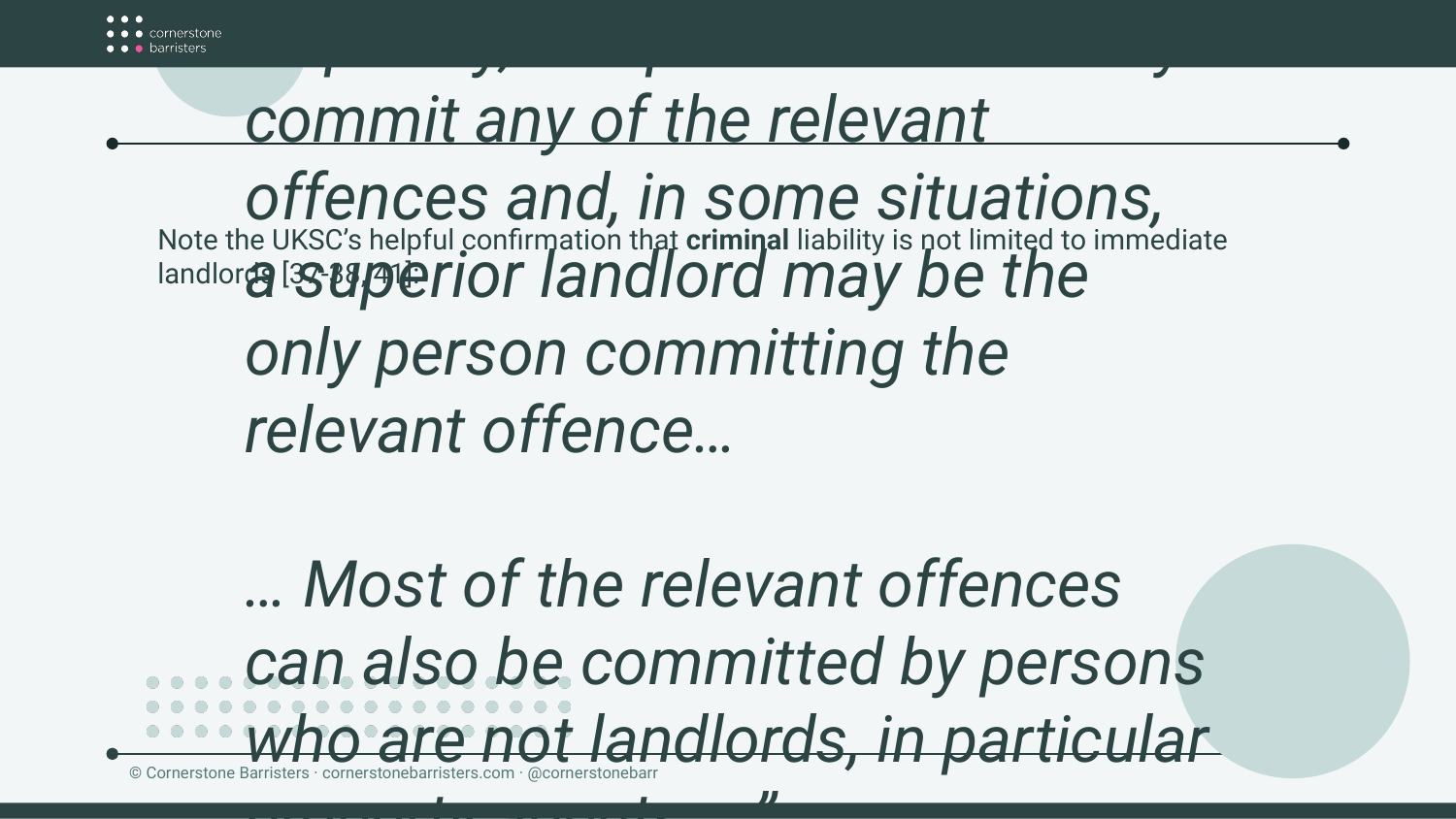

# Note the UKSC’s helpful confirmation that criminal liability is not limited to immediate landlords [37-38, 41]:
“… plainly, a superior landlord may commit any of the relevant offences and, in some situations, a superior landlord may be the only person committing the relevant offence…

… Most of the relevant offences can also be committed by persons who are not landlords, in particular property agents. …”